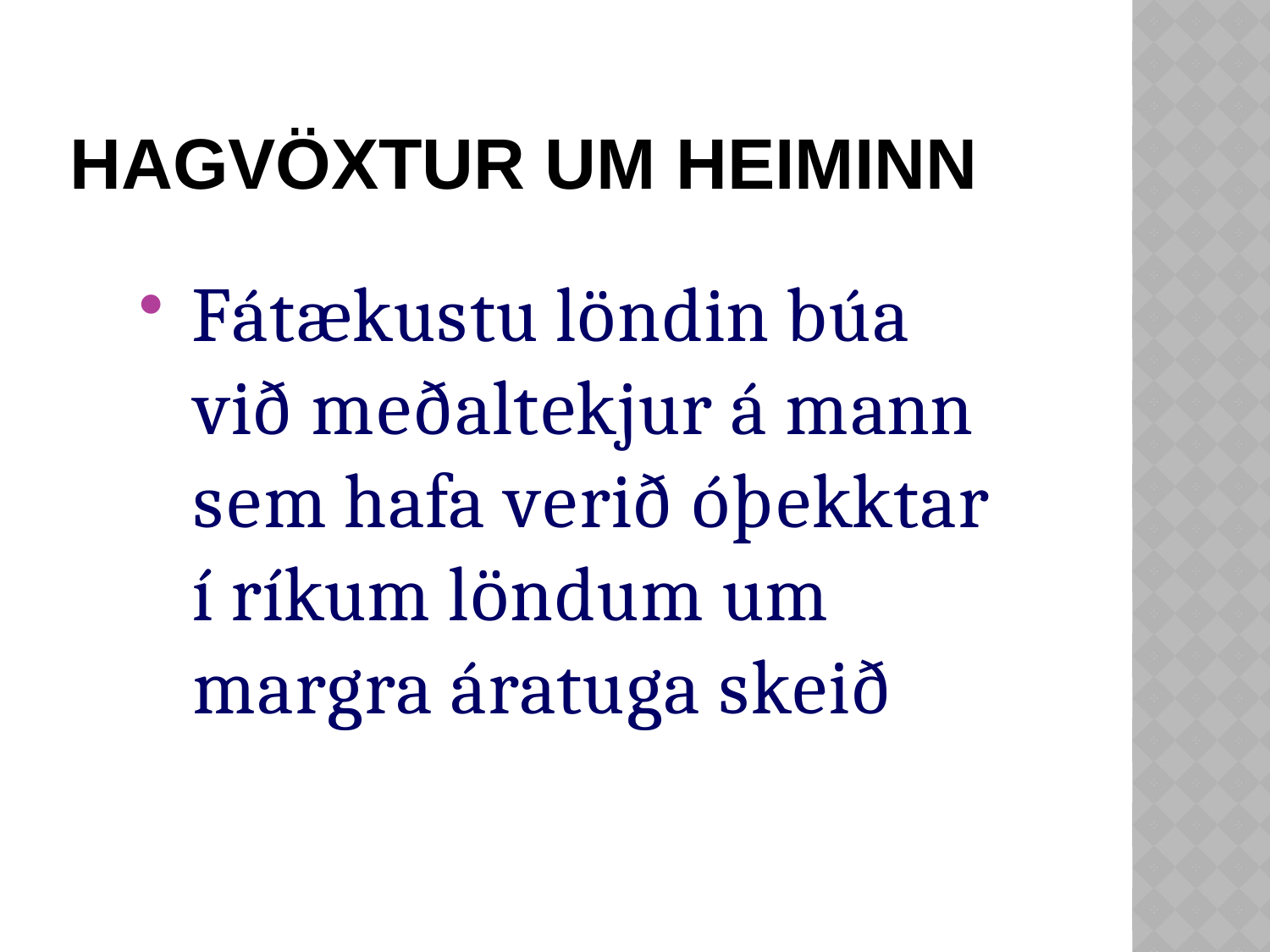

# Hagvöxtur um heiminn
Fátækustu löndin búa við meðaltekjur á mann sem hafa verið óþekktar í ríkum löndum um margra áratuga skeið